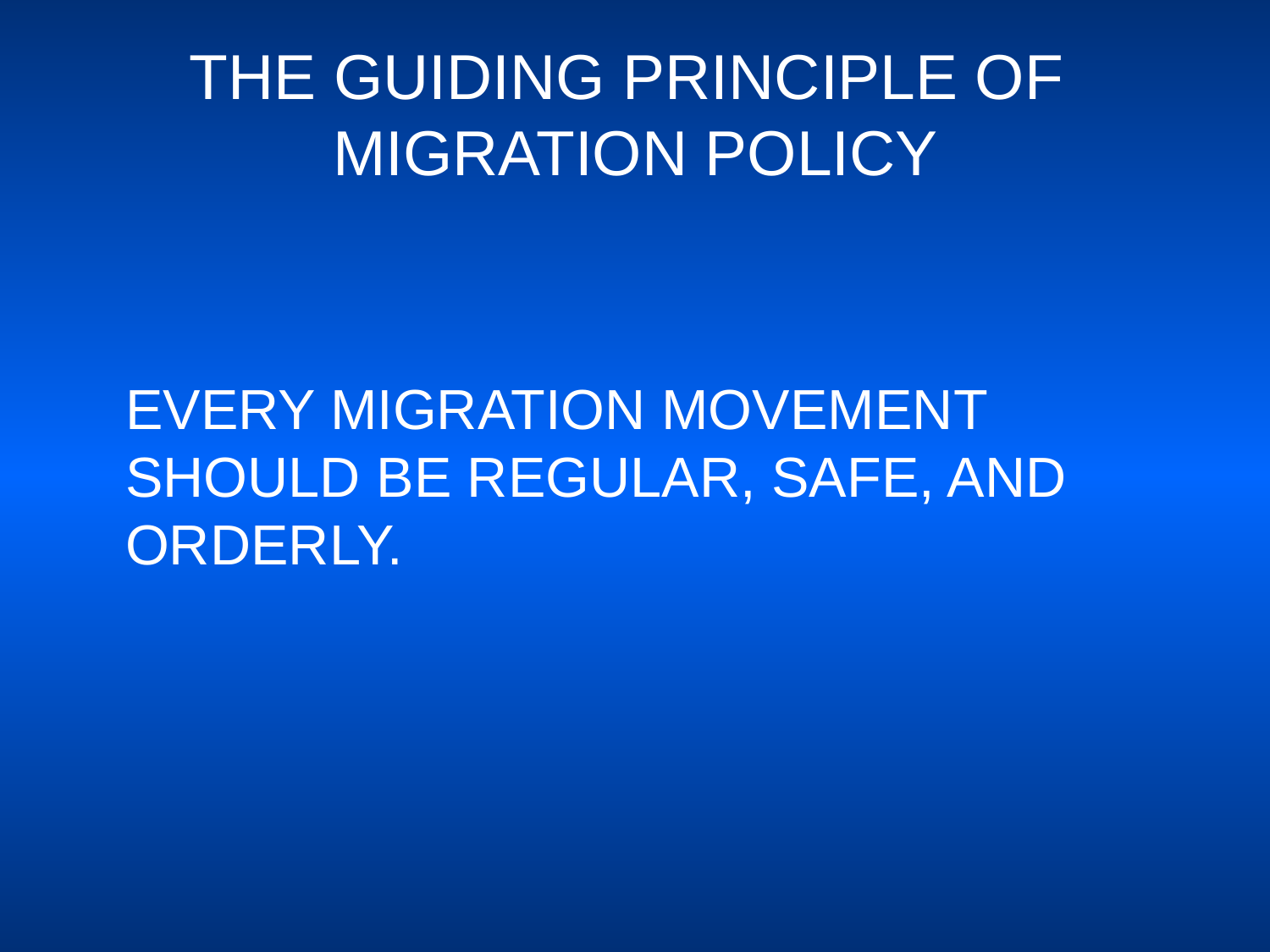

# THE GUIDING PRINCIPLE OF MIGRATION POLICY

	EVERY MIGRATION MOVEMENT SHOULD BE REGULAR, SAFE, AND ORDERLY.